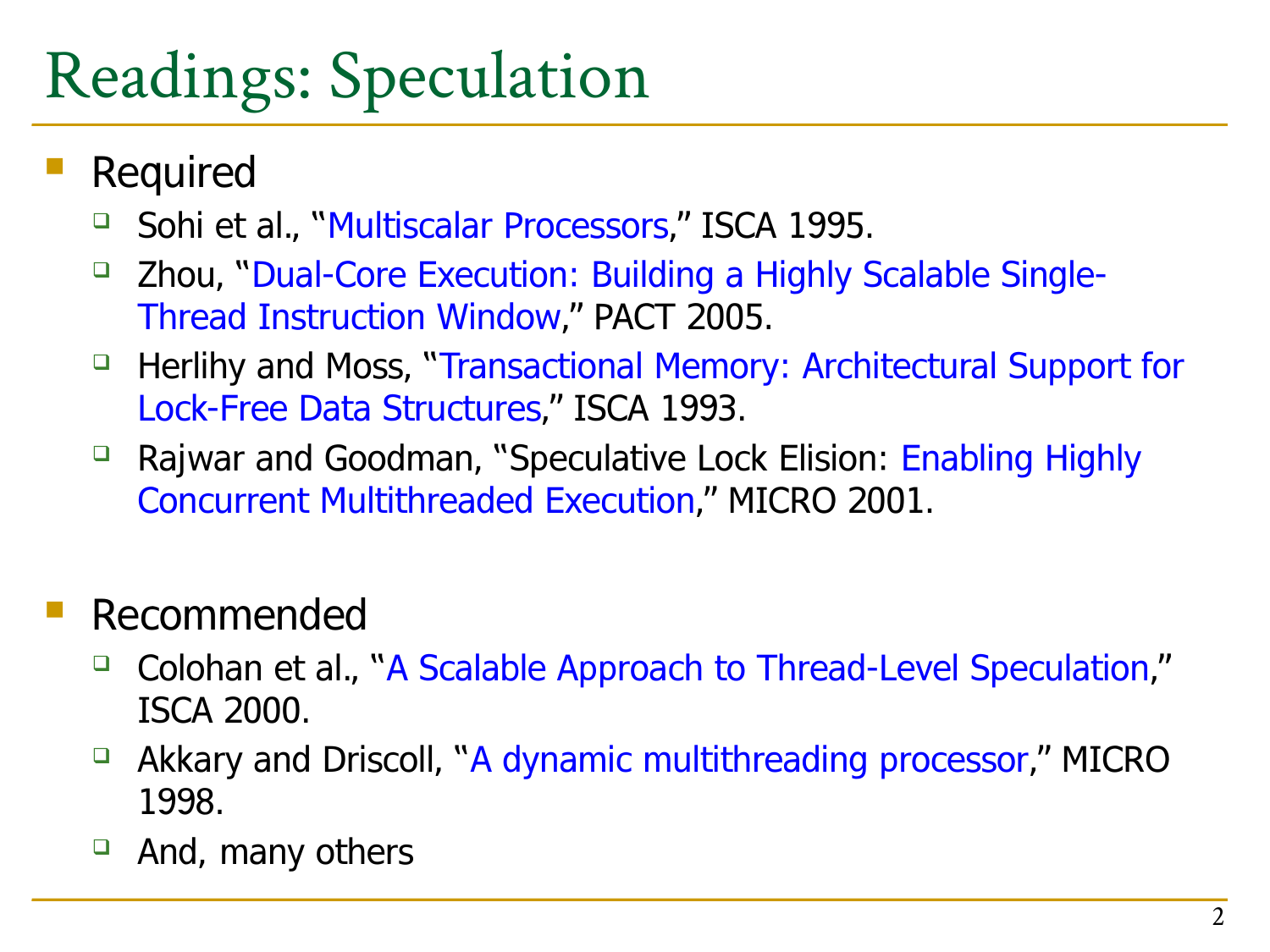

# Readings: Speculation
Required
Sohi et al., “Multiscalar Processors,” ISCA 1995.
Zhou, “Dual-Core Execution: Building a Highly Scalable Single-Thread Instruction Window,” PACT 2005.
Herlihy and Moss, “Transactional Memory: Architectural Support for Lock-Free Data Structures,” ISCA 1993.
Rajwar and Goodman, “Speculative Lock Elision: Enabling Highly Concurrent Multithreaded Execution,” MICRO 2001.

Recommended
Colohan et al., “A Scalable Approach to Thread-Level Speculation,” ISCA 2000.
Akkary and Driscoll, “A dynamic multithreading processor,” MICRO 1998.
And, many others
2